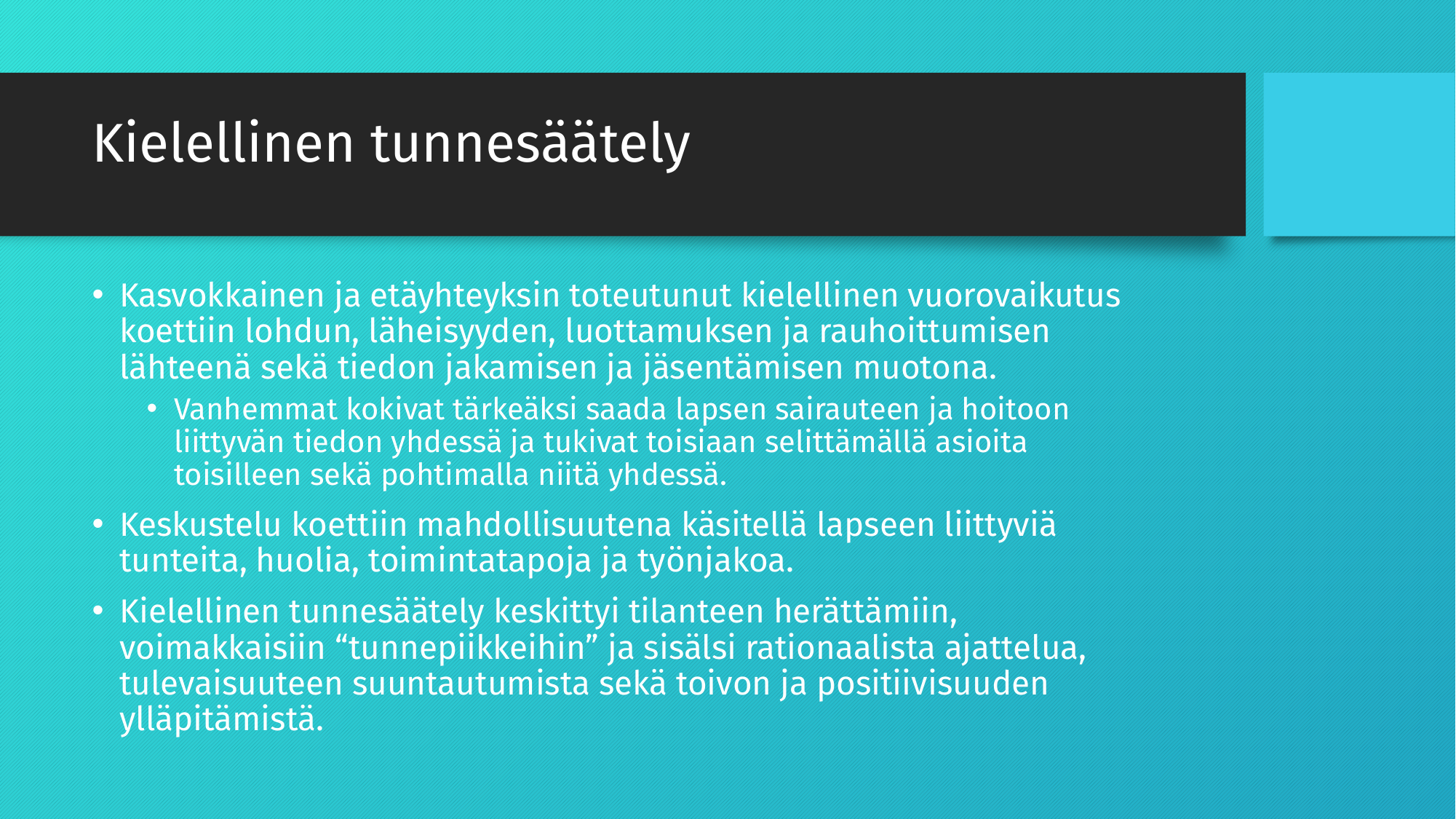

# Kielellinen tunnesäätely
Kasvokkainen ja etäyhteyksin toteutunut kielellinen vuorovaikutus koettiin lohdun, läheisyyden, luottamuksen ja rauhoittumisen lähteenä sekä tiedon jakamisen ja jäsentämisen muotona.
Vanhemmat kokivat tärkeäksi saada lapsen sairauteen ja hoitoon liittyvän tiedon yhdessä ja tukivat toisiaan selittämällä asioita toisilleen sekä pohtimalla niitä yhdessä.
Keskustelu koettiin mahdollisuutena käsitellä lapseen liittyviä tunteita, huolia, toimintatapoja ja työnjakoa.
Kielellinen tunnesäätely keskittyi tilanteen herättämiin, voimakkaisiin “tunnepiikkeihin” ja sisälsi rationaalista ajattelua, tulevaisuuteen suuntautumista sekä toivon ja positiivisuuden ylläpitämistä.